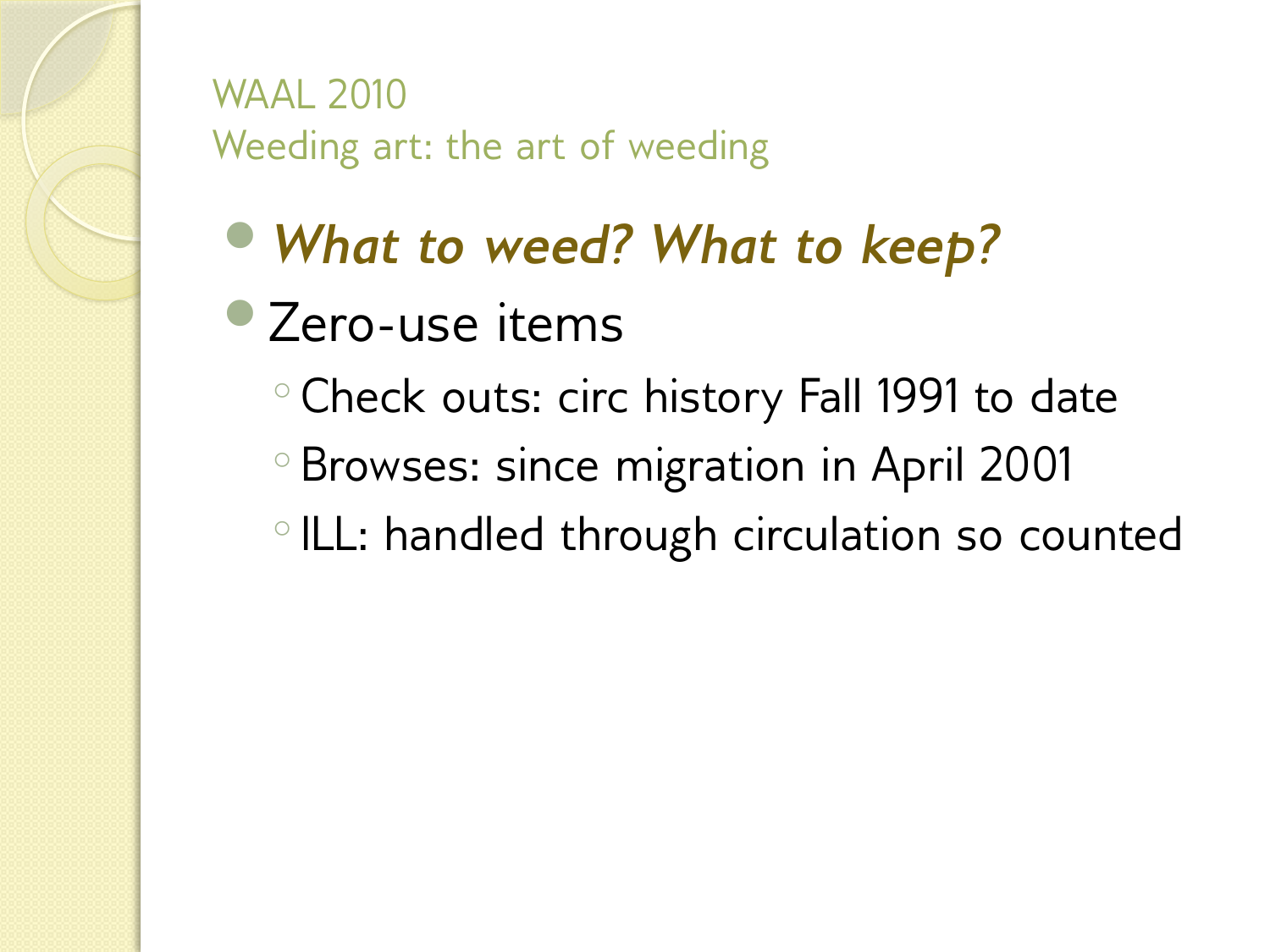

# WAAL 2010 Weeding art: the art of weeding
What to weed? What to keep?
Zero-use items
Check outs: circ history Fall 1991 to date
Browses: since migration in April 2001
ILL: handled through circulation so counted